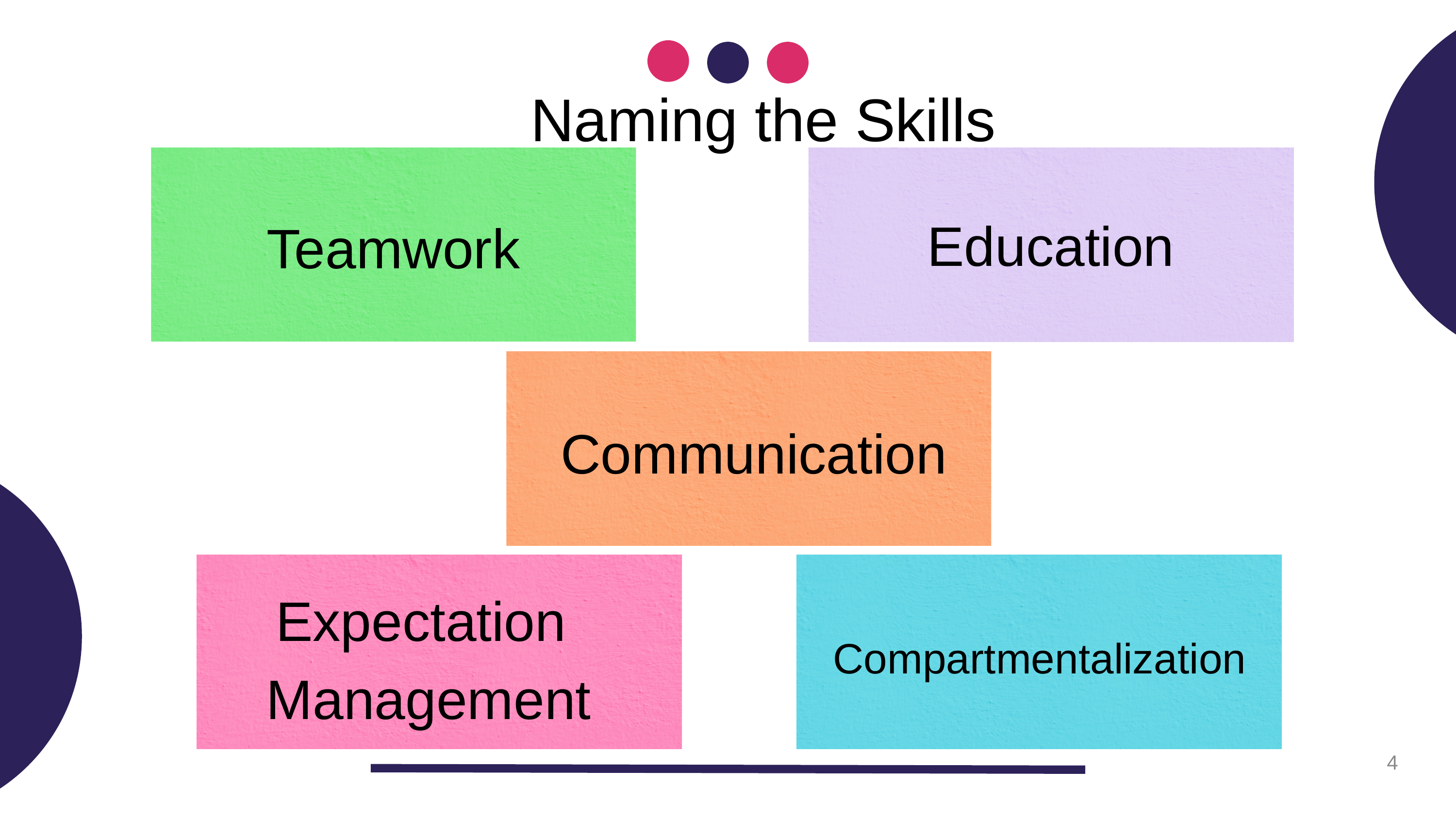

Naming the Skills

Teamwork

Education

Communication

Expectation
Management

Compartmentalization
4